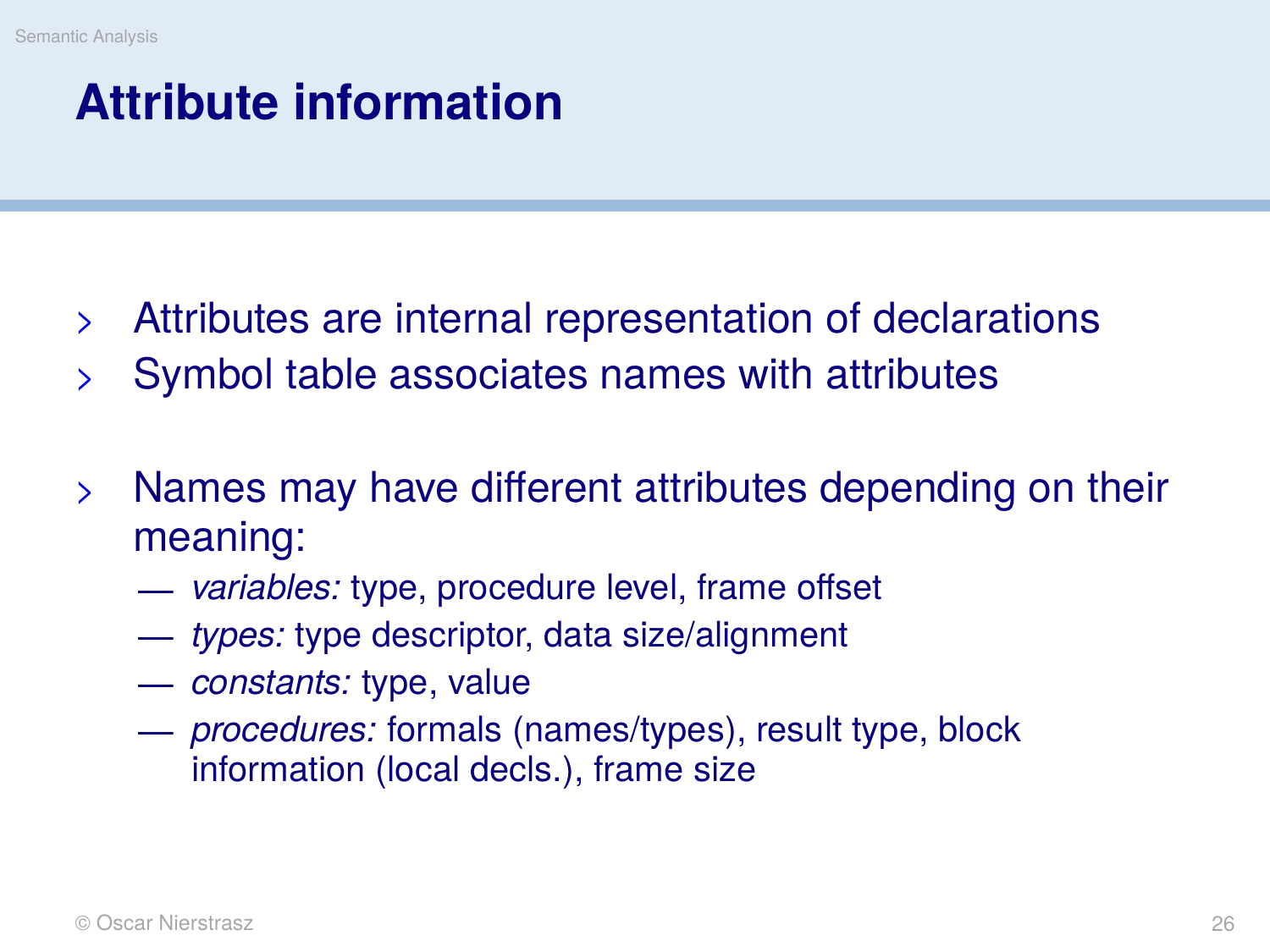

Semantic Analysis
# Attribute information
Attributes are internal representation of declarations
Symbol table associates names with attributes

Names may have different attributes depending on their meaning:
variables: type, procedure level, frame offset
types: type descriptor, data size/alignment
constants: type, value
procedures: formals (names/types), result type, block information (local decls.), frame size
© Oscar Nierstrasz
26